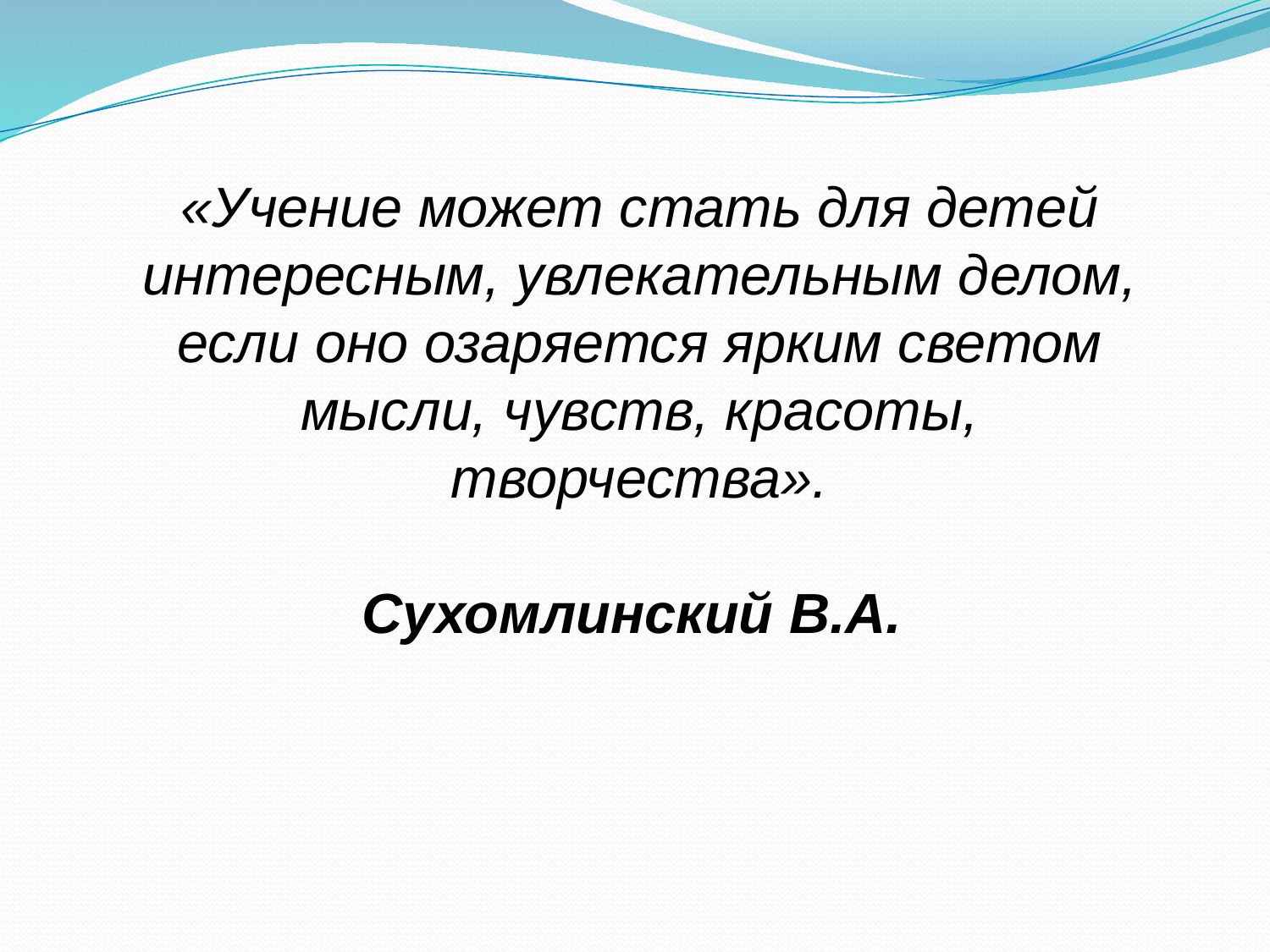

«Учение может стать для детей интересным, увлекательным делом, если оно озаряется ярким светом мысли, чувств, красоты, творчества».

Сухомлинский В.А.